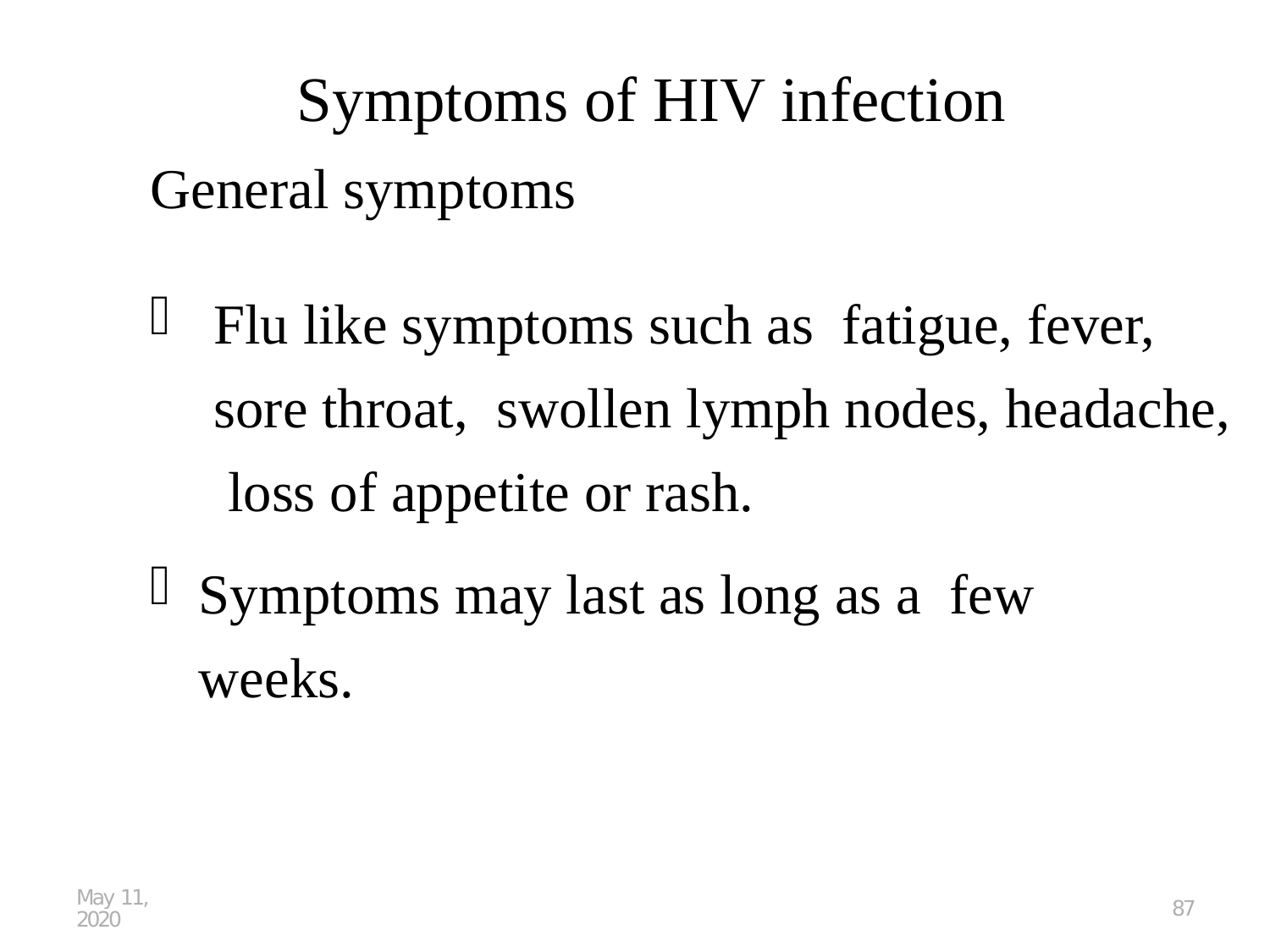

# Symptoms of HIV infection
General symptoms
Flu like symptoms such as  fatigue, fever, sore throat,  swollen lymph nodes, headache,  loss of appetite or rash.
Symptoms may last as long as a  few weeks.
May 11, 2020
87